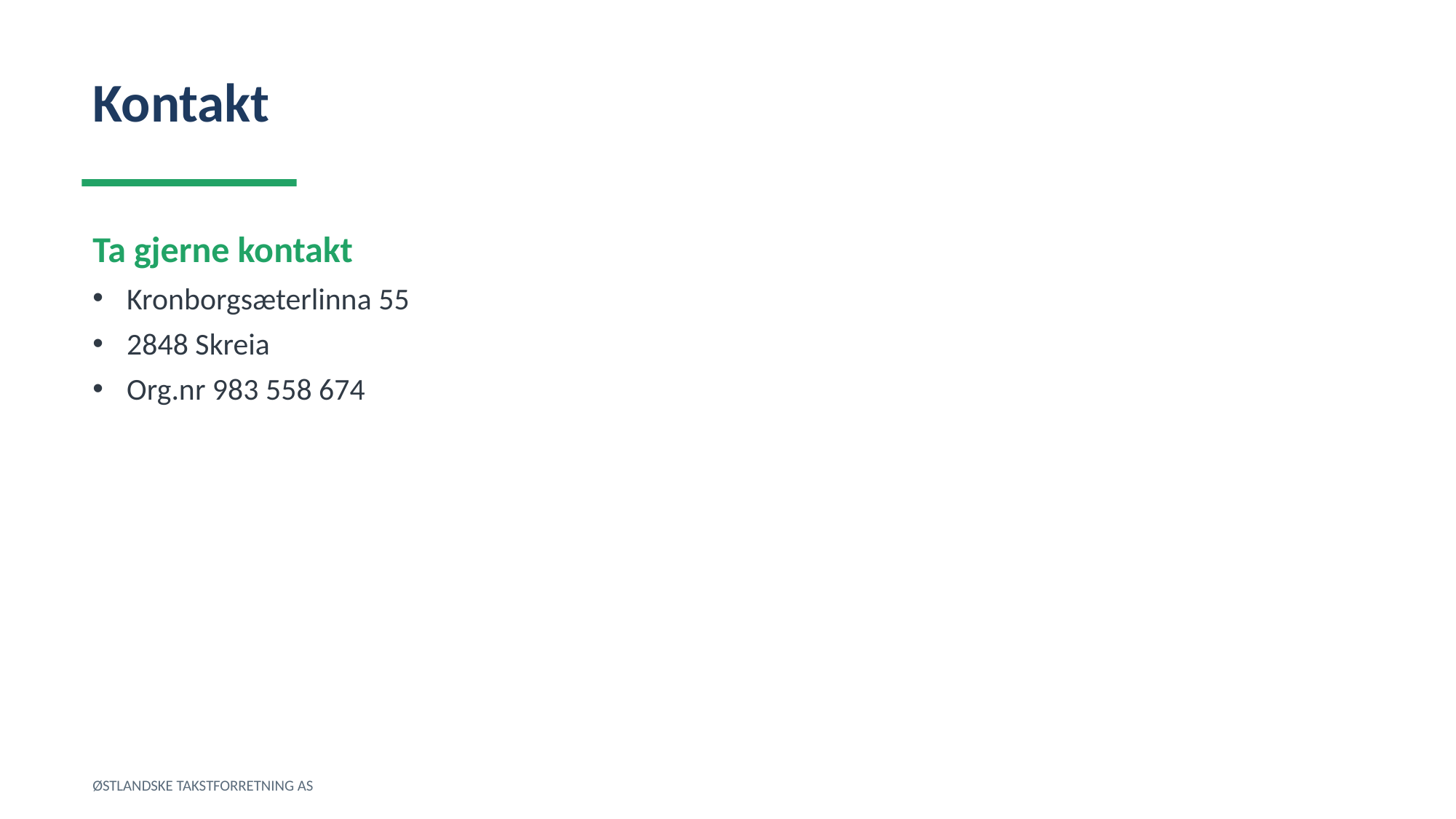

Kontakt

Ta gjerne kontakt
Kronborgsæterlinna 55
2848 Skreia
Org.nr 983 558 674
ØSTLANDSKE TAKSTFORRETNING AS